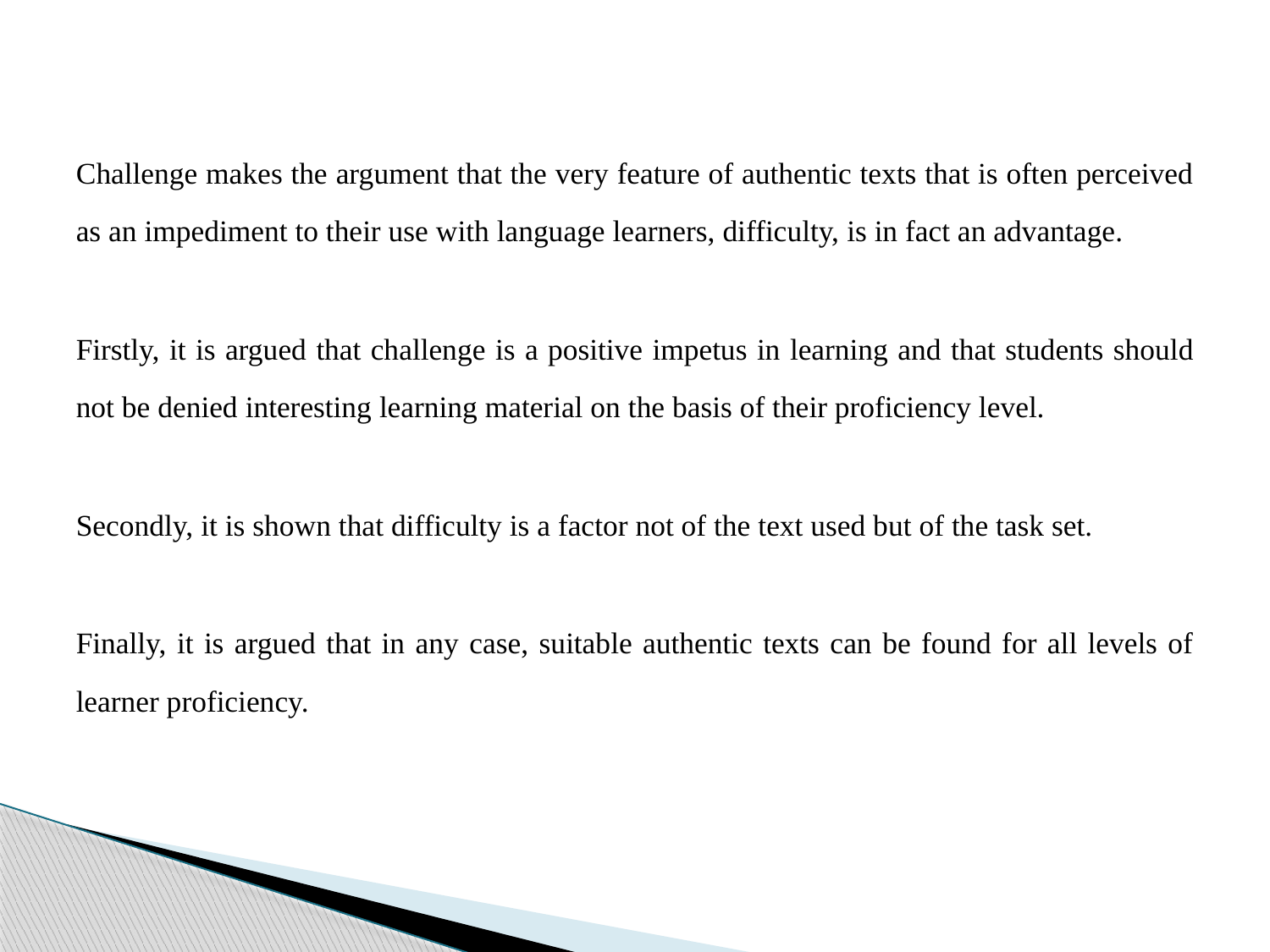

Challenge makes the argument that the very feature of authentic texts that is often perceived as an impediment to their use with language learners, difficulty, is in fact an advantage.

Firstly, it is argued that challenge is a positive impetus in learning and that students should not be denied interesting learning material on the basis of their proficiency level.

Secondly, it is shown that difficulty is a factor not of the text used but of the task set.

Finally, it is argued that in any case, suitable authentic texts can be found for all levels of learner proficiency.